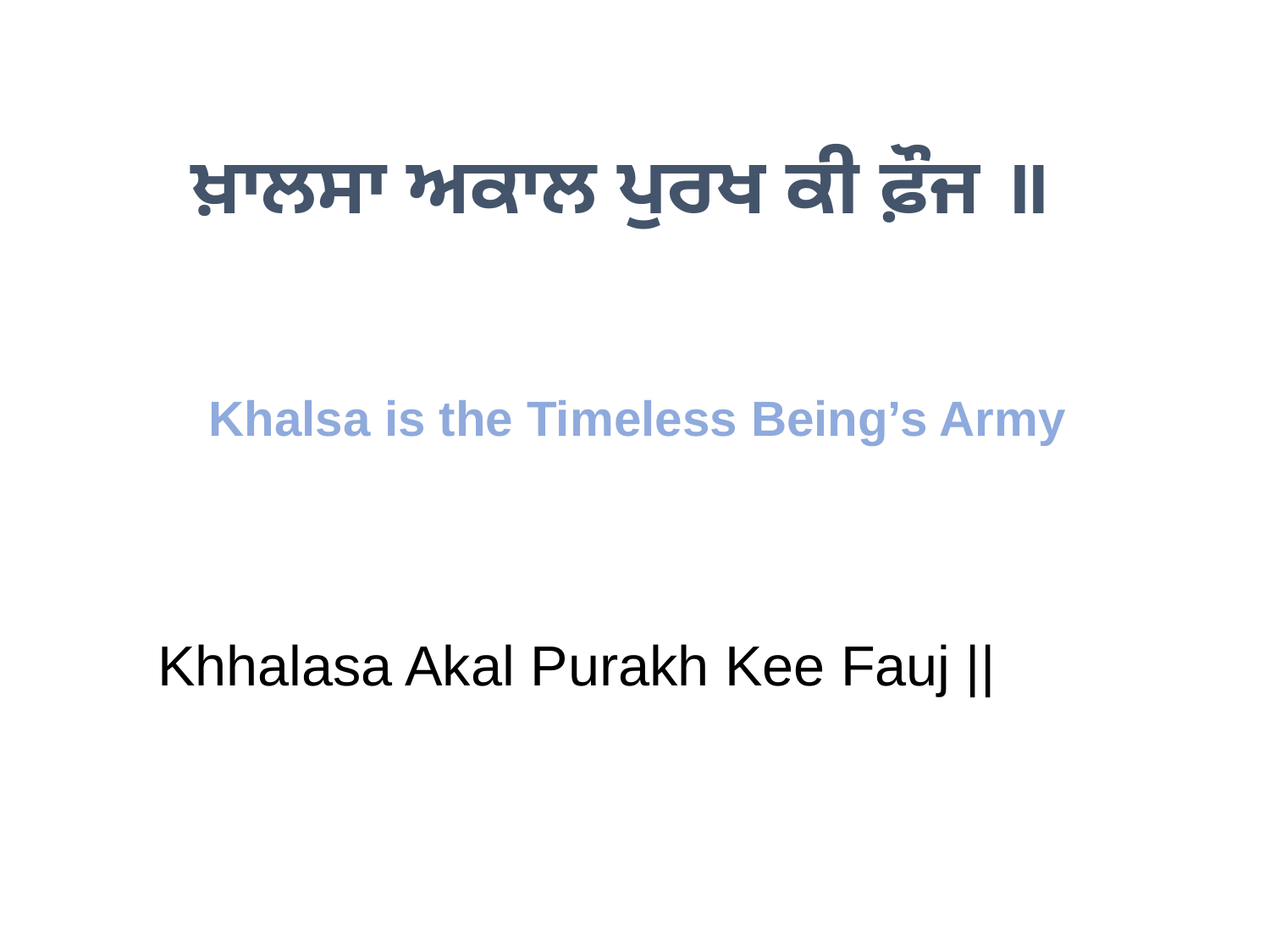

ਖ਼ਾਲਸਾ ਅਕਾਲ ਪੁਰਖ ਕੀ ਫ਼ੌਜ ॥
Khalsa is the Timeless Being’s Army
Khhalasa Akal Purakh Kee Fauj ||